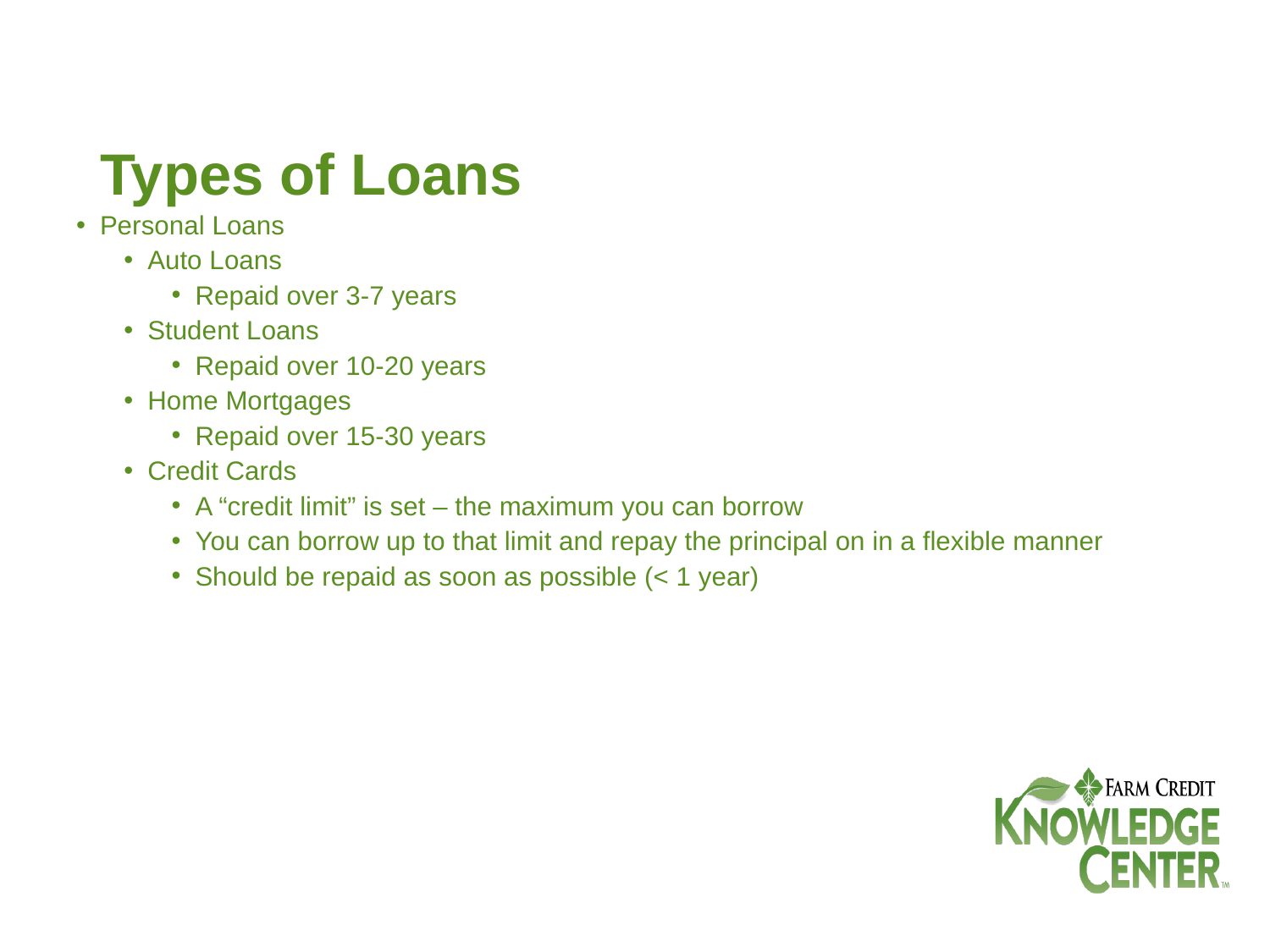

# Types of Loans
Personal Loans
Auto Loans
Repaid over 3-7 years
Student Loans
Repaid over 10-20 years
Home Mortgages
Repaid over 15-30 years
Credit Cards
A “credit limit” is set – the maximum you can borrow
You can borrow up to that limit and repay the principal on in a flexible manner
Should be repaid as soon as possible (< 1 year)